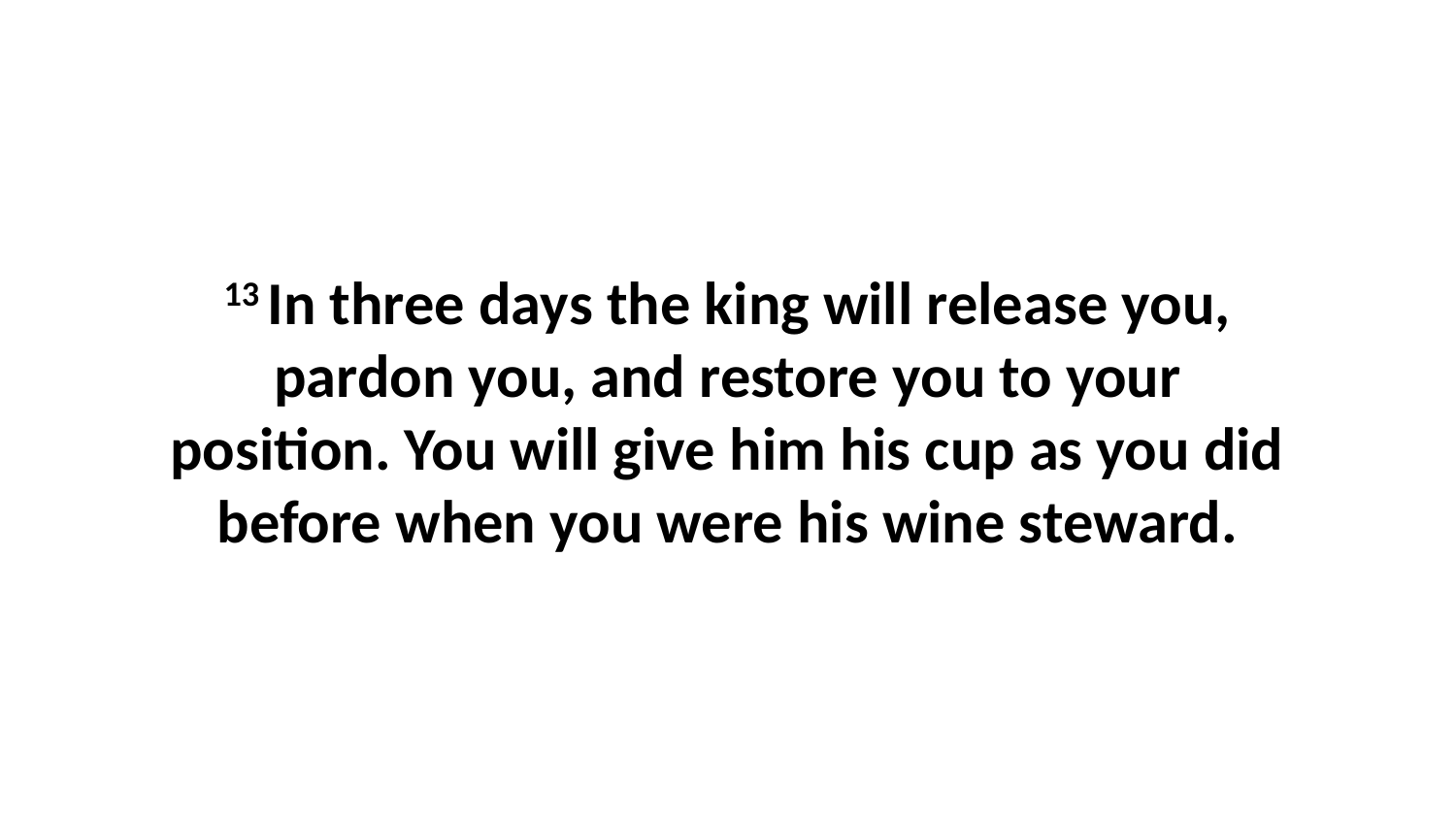

13 In three days the king will release you, pardon you, and restore you to your position. You will give him his cup as you did before when you were his wine steward.